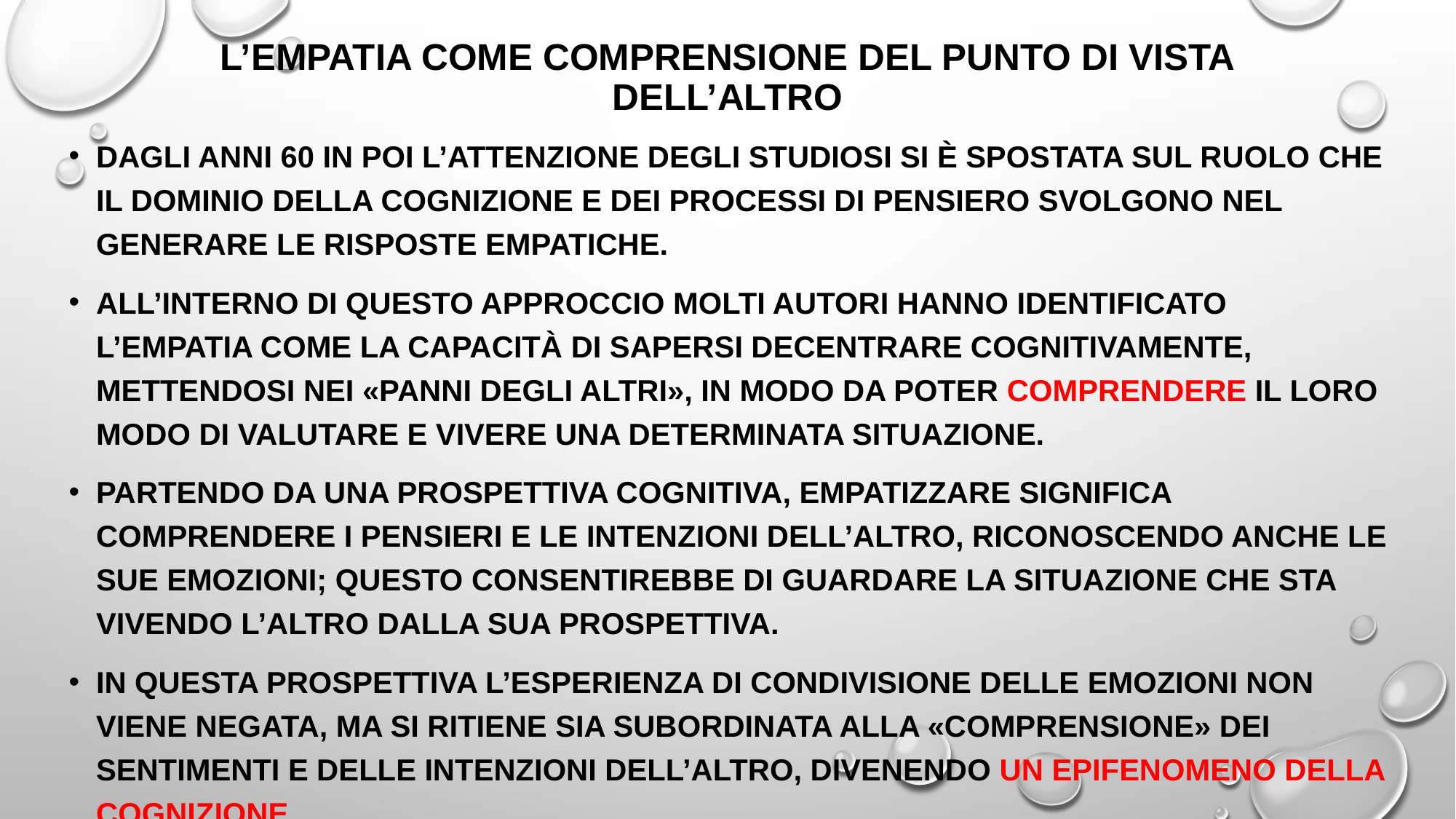

# L’empatia come comprensione del punto di vista dell’altro
Dagli anni 60 in poi l’attenzione degli studiosi si è spostata sul ruolo che il dominio della cognizione e dei processi di pensiero svolgono nel generare le risposte empatiche.
All’interno di questo approccio molti autori hanno identificato l’empatia come la capacità di sapersi decentrare cognitivamente, mettendosi nei «panni degli altri», in modo da poter comprendere il loro modo di valutare e vivere una determinata situazione.
Partendo da una prospettiva cognitiva, empatizzare significa comprendere i pensieri e le intenzioni dell’altro, riconoscendo anche le sue emozioni; questo consentirebbe di guardare la situazione che sta vivendo l’altro dalla sua prospettiva.
In questa prospettiva l’esperienza di condivisione delle emozioni non viene negata, ma si ritiene sia subordinata alla «comprensione» dei sentimenti e delle intenzioni dell’altro, divenendo un epifenomeno della cognizione.